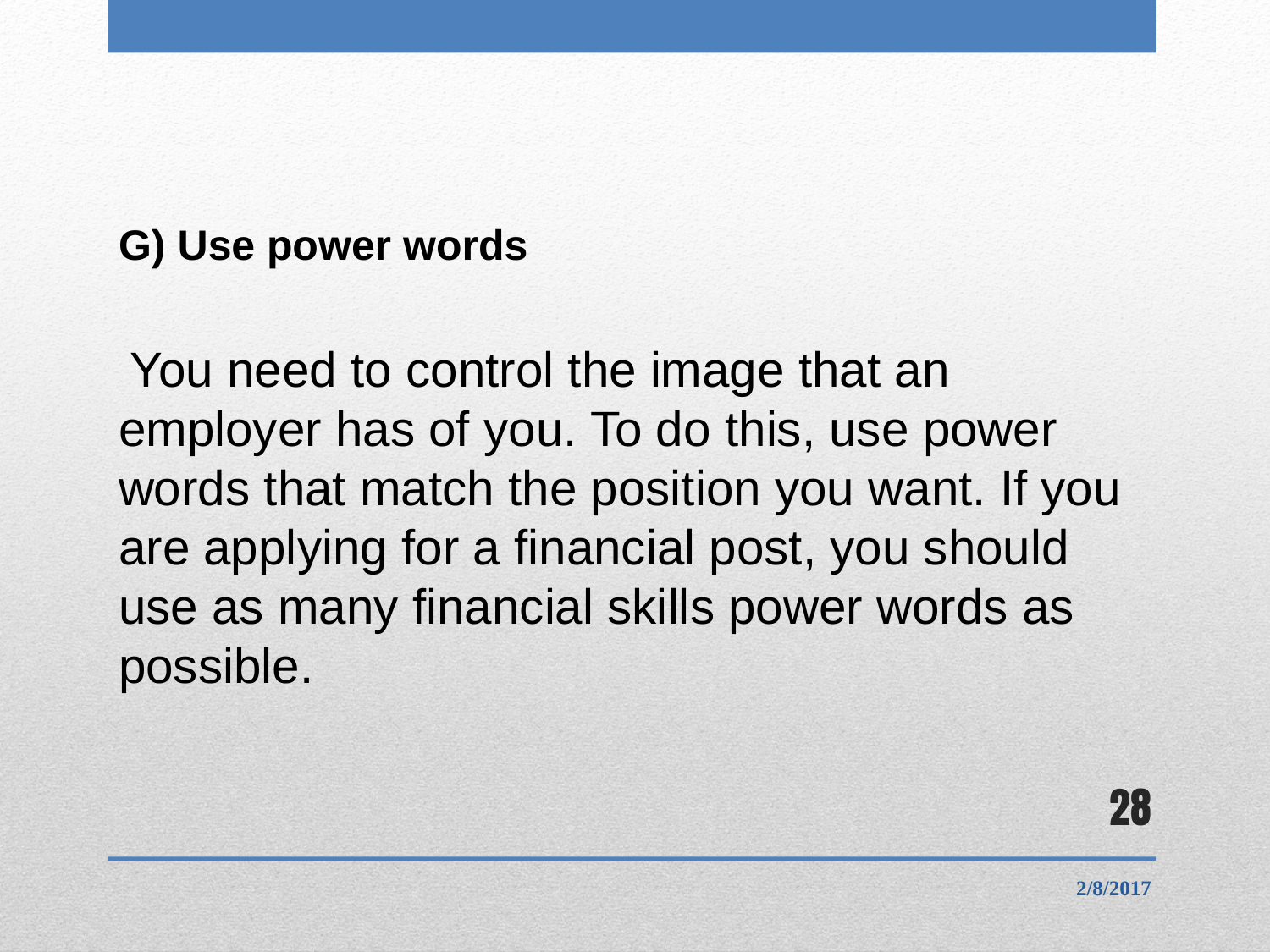

G) Use power words

 You need to control the image that an employer has of you. To do this, use power words that match the position you want. If you are applying for a financial post, you should use as many financial skills power words as possible.
28
2/8/2017